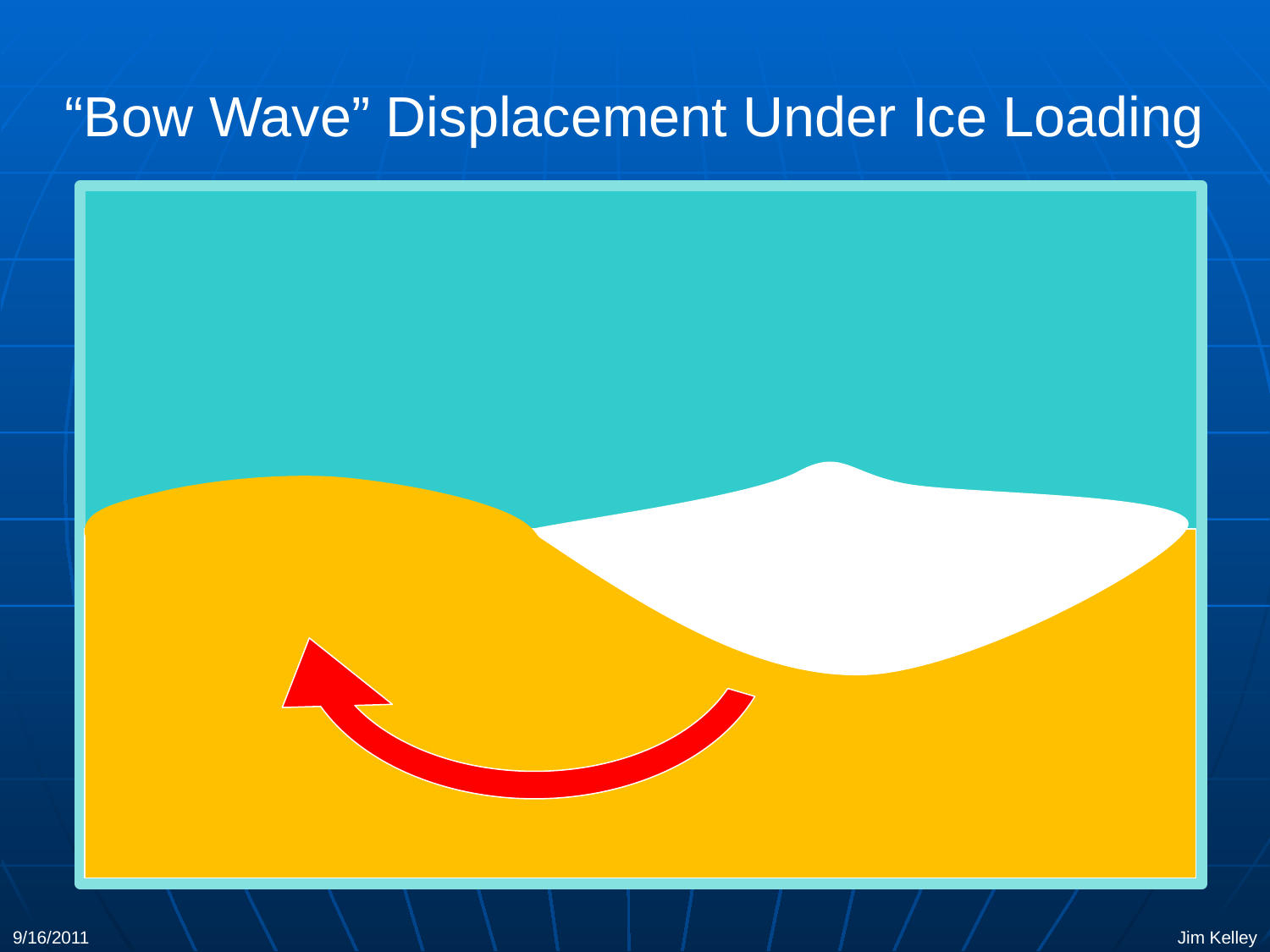

“Bow Wave” Displacement Under Ice Loading

9/16/2011
Jim Kelley